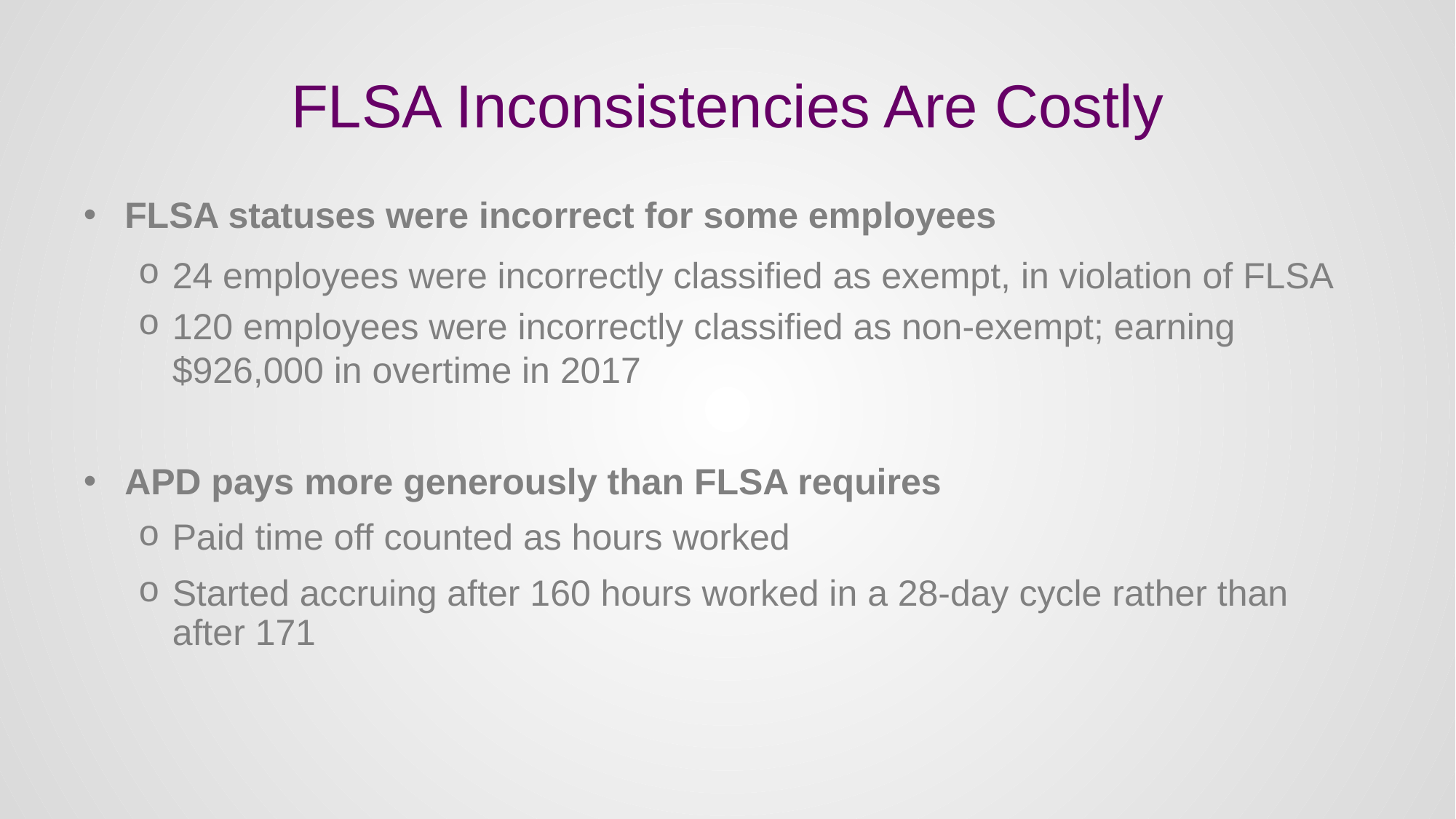

# FLSA Inconsistencies Are Costly
FLSA statuses were incorrect for some employees
24 employees were incorrectly classified as exempt, in violation of FLSA
120 employees were incorrectly classified as non-exempt; earning $926,000 in overtime in 2017

APD pays more generously than FLSA requires
Paid time off counted as hours worked
Started accruing after 160 hours worked in a 28-day cycle rather than after 171